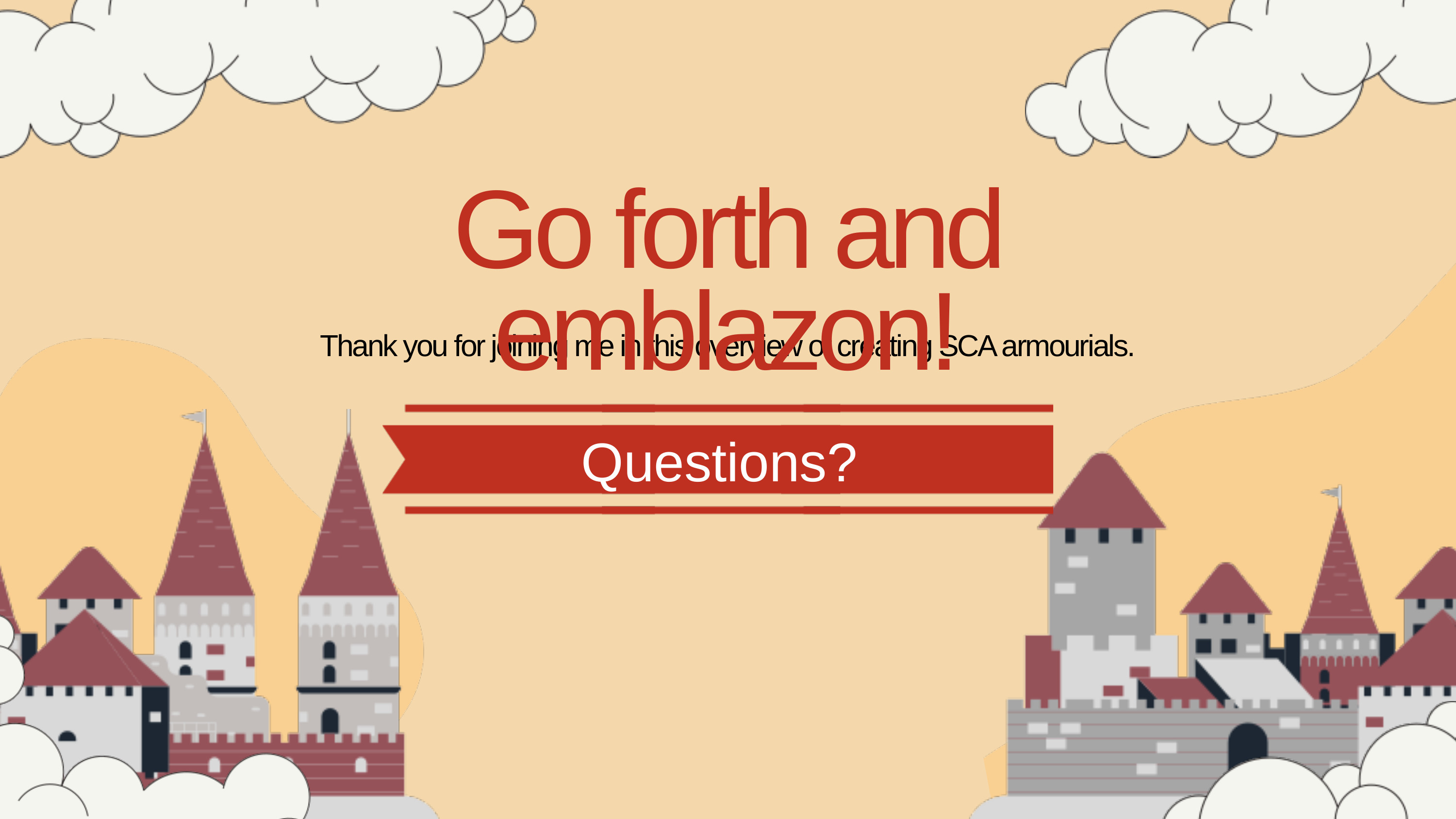

Go forth and emblazon!

Thank you for joining me in this overview of creating SCA armourials.

Questions?